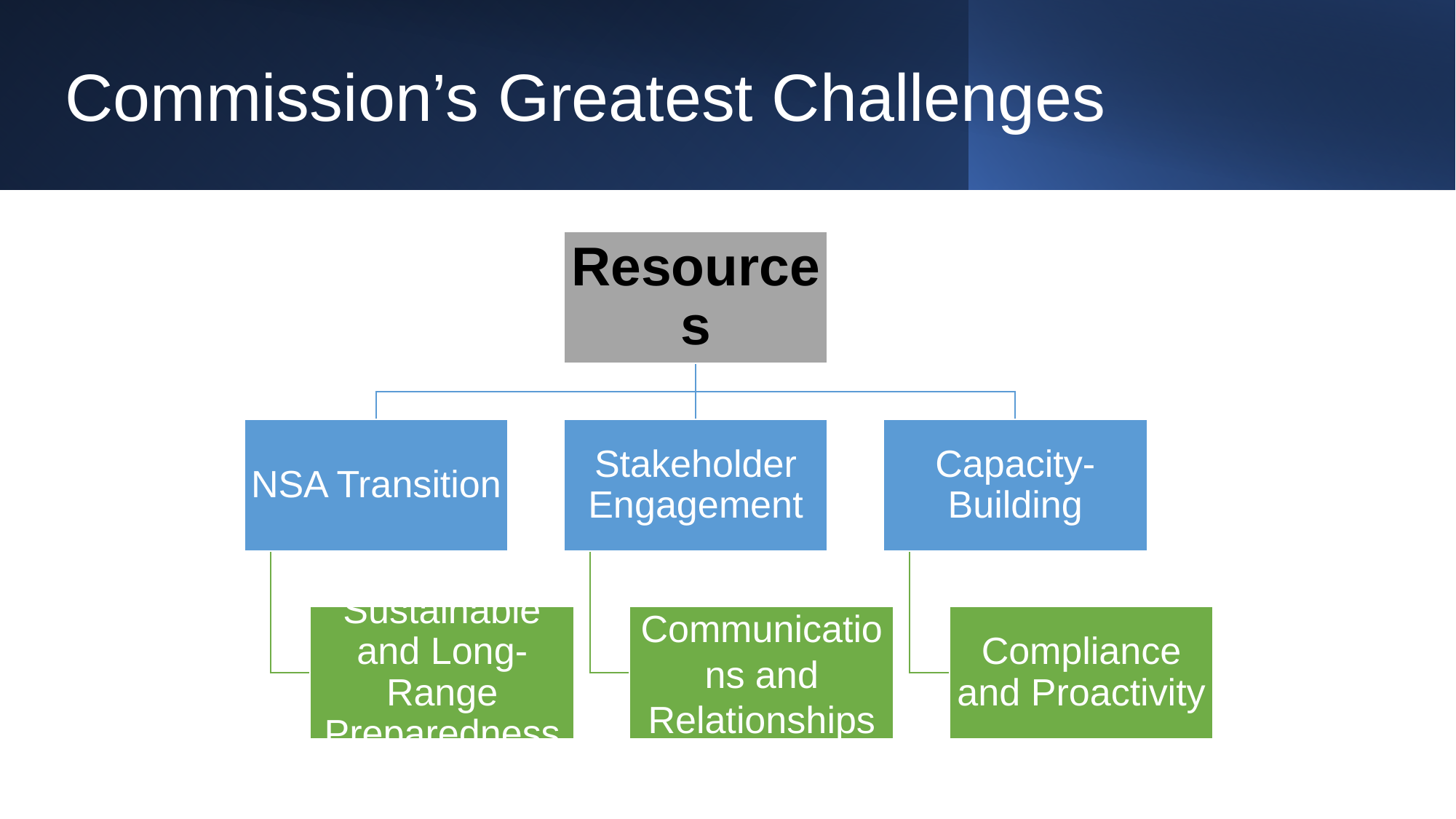

# Commission’s Greatest Challenges
Resources
NSA Transition
Sustainable and Long-Range Preparedness
Stakeholder Engagement
Communications and Relationships
Capacity-Building
Compliance and Proactivity